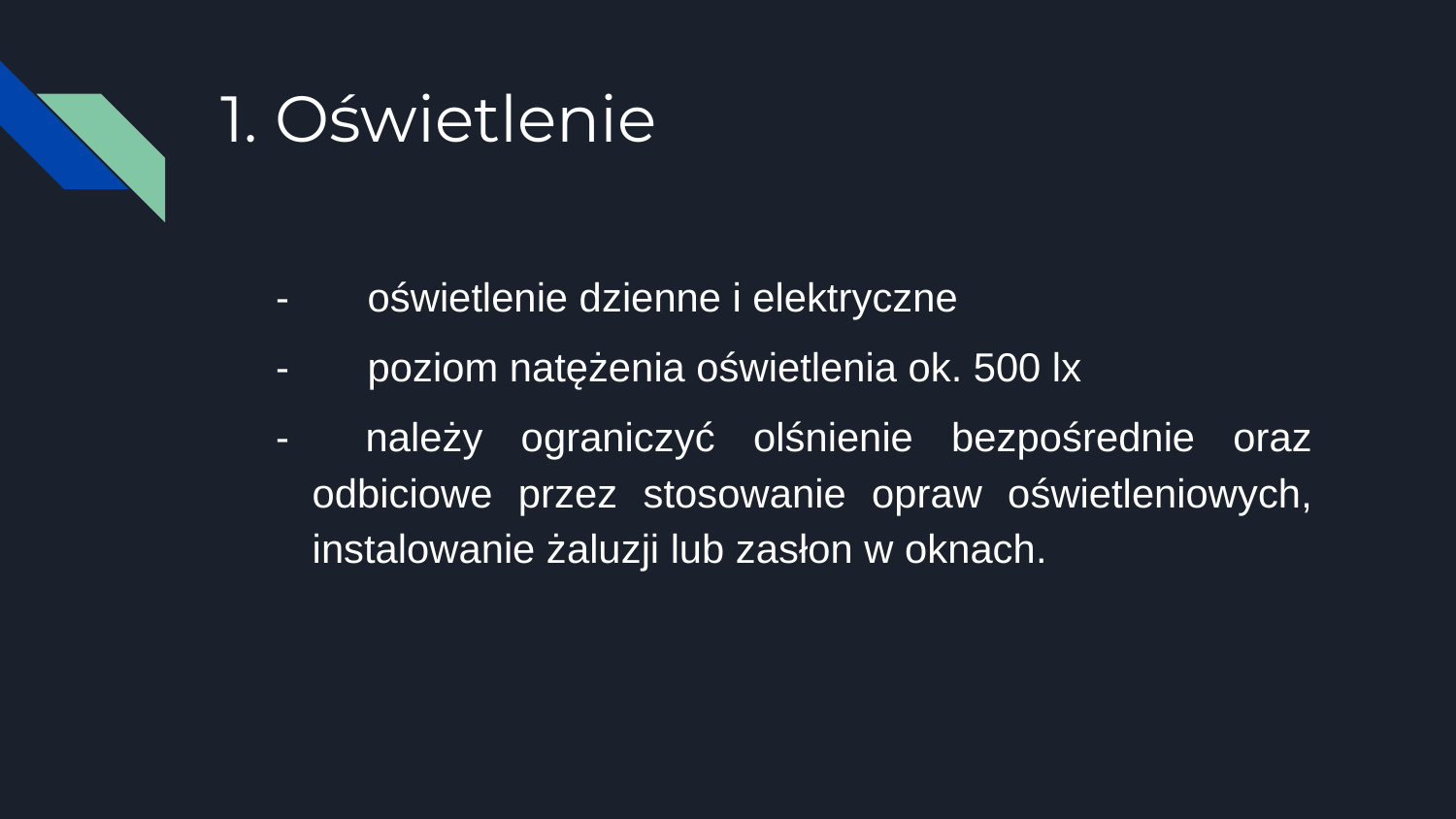

# 1. Oświetlenie
-       oświetlenie dzienne i elektryczne
-       poziom natężenia oświetlenia ok. 500 lx
-  należy ograniczyć olśnienie bezpośrednie oraz odbiciowe przez stosowanie opraw oświetleniowych, instalowanie żaluzji lub zasłon w oknach.